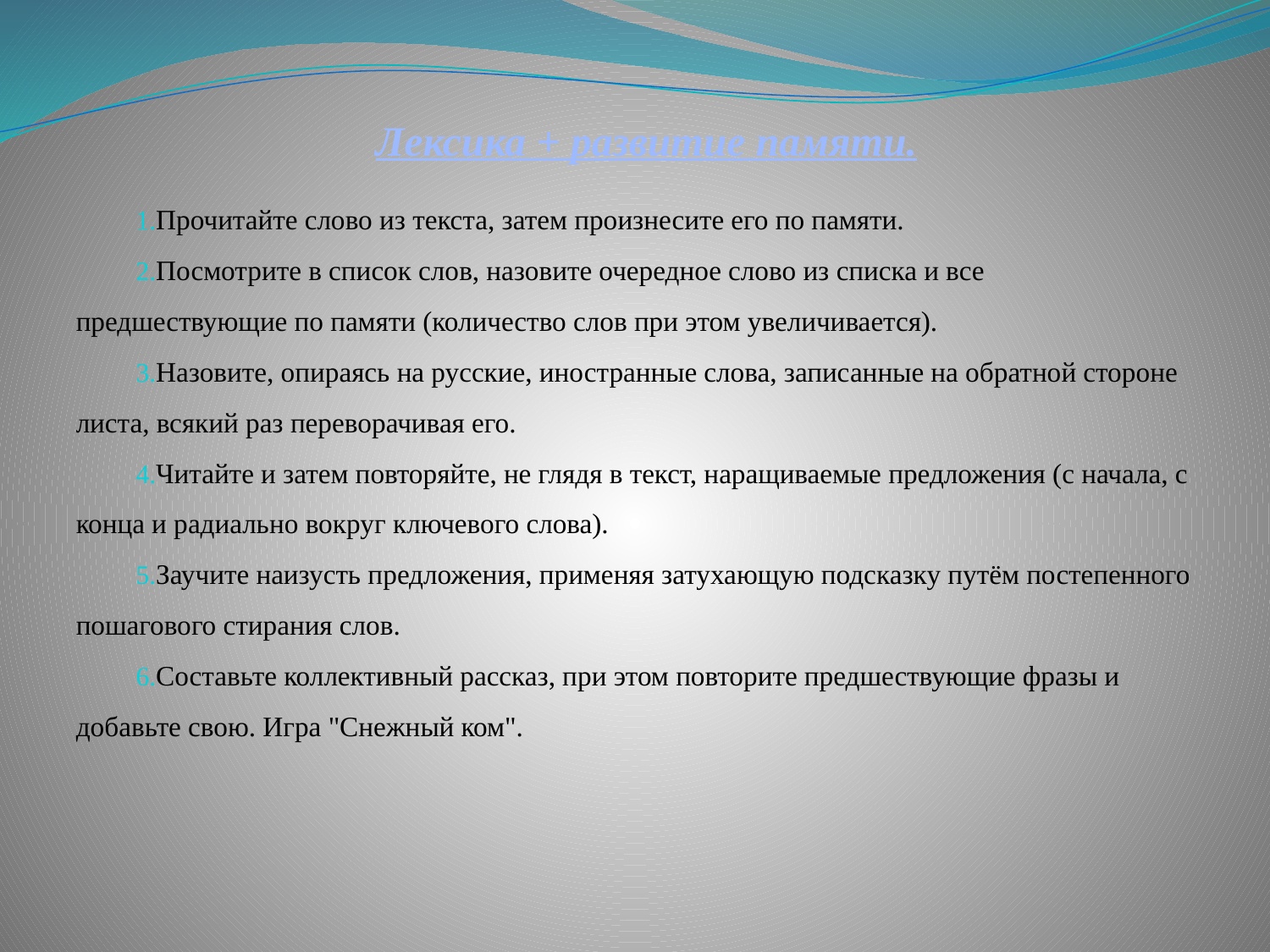

# Лексика + развитие памяти.
Прочитайте слово из текста, затем произнесите его по памяти.
Посмотрите в список слов, назовите очередное слово из списка и все предшествующие по памяти (количество слов при этом увеличивается).
Назовите, опираясь на русские, иностранные слова, записанные на обратной стороне листа, всякий раз переворачивая его.
Читайте и затем повторяйте, не глядя в текст, наращиваемые предложения (с начала, с конца и радиально вокруг ключевого слова).
Заучите наизусть предложения, применяя затухающую подсказку путём постепенного пошагового стирания слов.
Составьте коллективный рассказ, при этом повторите предшествующие фразы и добавьте свою. Игра "Снежный ком".